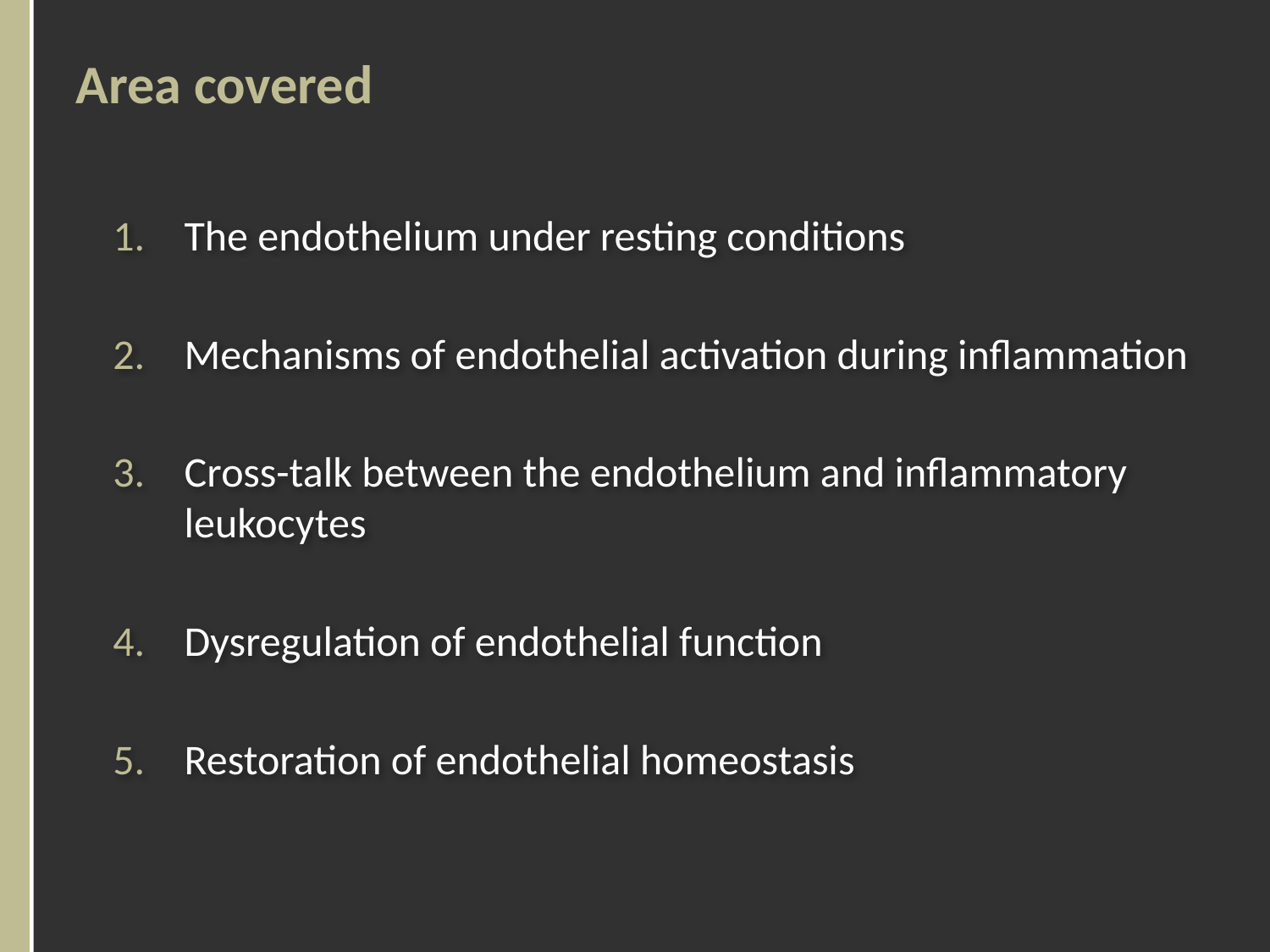

# Area covered
The endothelium under resting conditions

Mechanisms of endothelial activation during inflammation

Cross-talk between the endothelium and inflammatory leukocytes

Dysregulation of endothelial function

Restoration of endothelial homeostasis